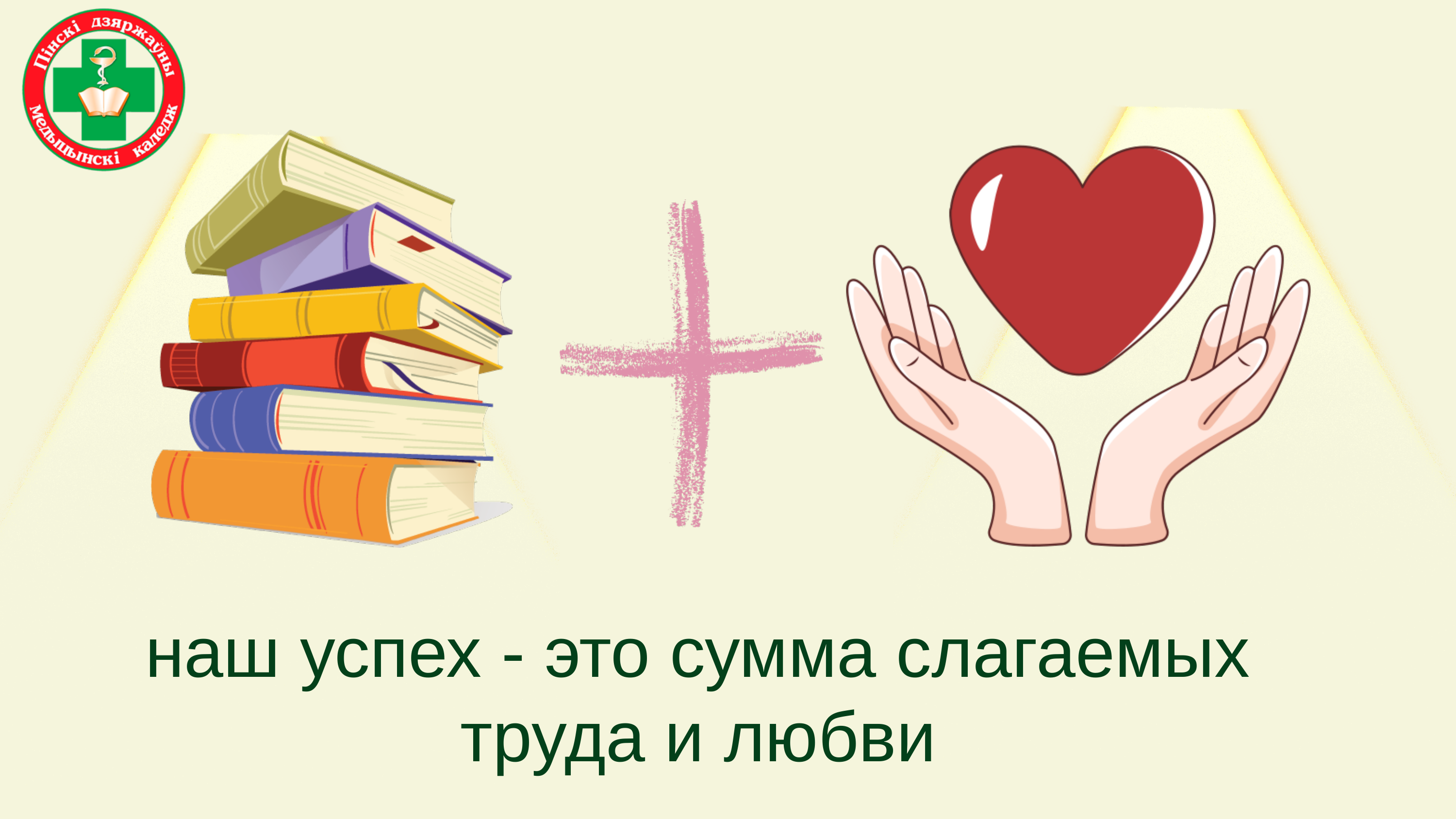

наш успех - это сумма слагаемых труда и любви